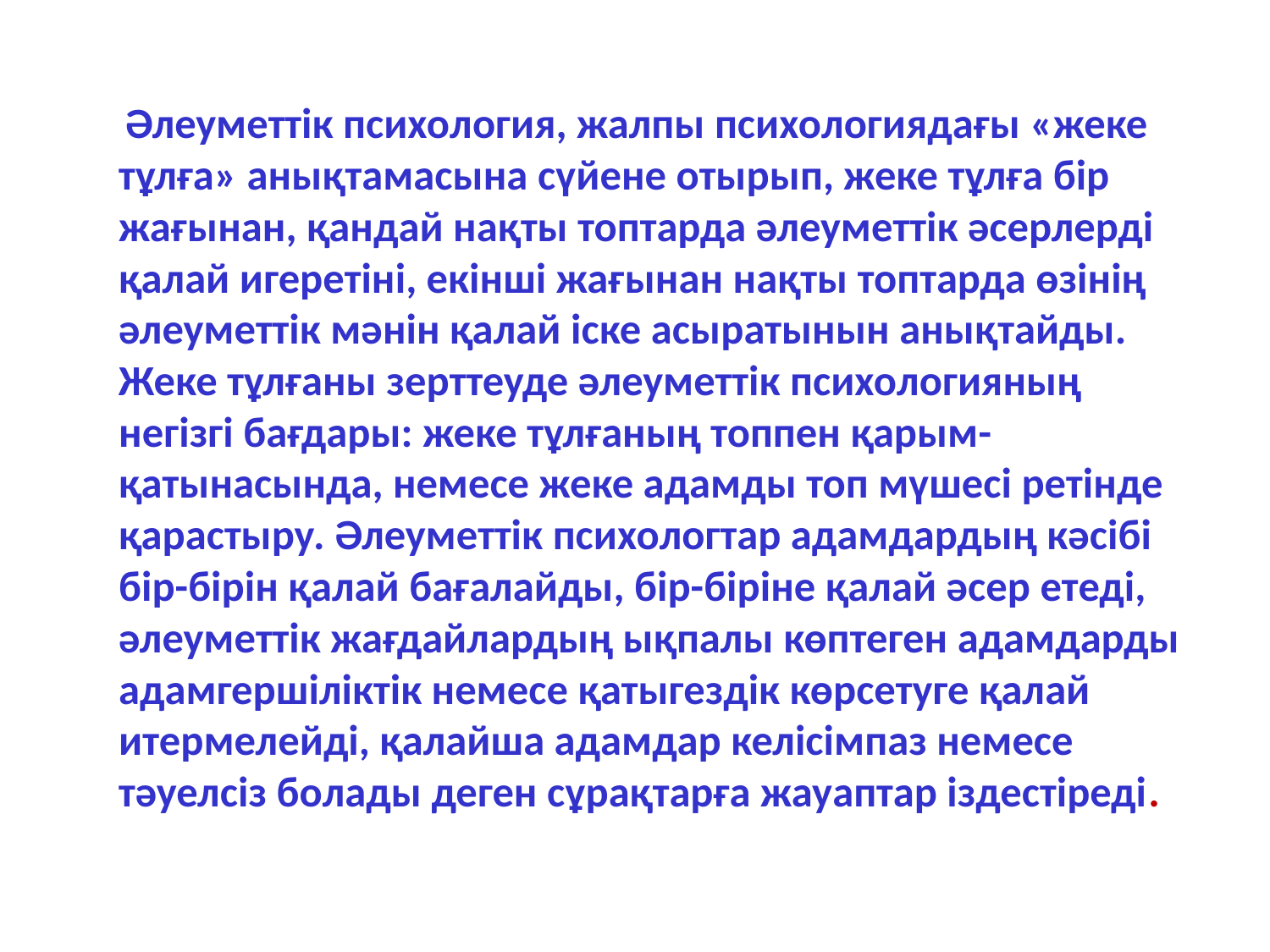

Әлеуметтік психология, жалпы психологиядағы «жеке тұлға» анықтамасына сүйене отырып, жеке тұлға бір жағынан, қандай нақты топтарда әлеуметтік әсерлерді қалай игеретіні, екінші жағынан нақты топтарда өзінің әлеуметтік мәнін қалай іске асыратынын анықтайды. Жеке тұлғаны зерттеуде әлеуметтік психологияның негізгі бағдары: жеке тұлғаның топпен қарым-қатынасында, немесе жеке адамды топ мүшесі ретінде қарастыру. Әлеуметтік психологтар адамдардың кәсібі бір-бірін қалай бағалайды, бір-біріне қалай әсер етеді, әлеуметтік жағдайлардың ықпалы көптеген адамдарды адамгершіліктік немесе қатыгездік көрсетуге қалай итермелейді, қалайша адамдар келісімпаз немесе тәуелсіз болады деген сұрақтарға жауаптар іздестіреді.